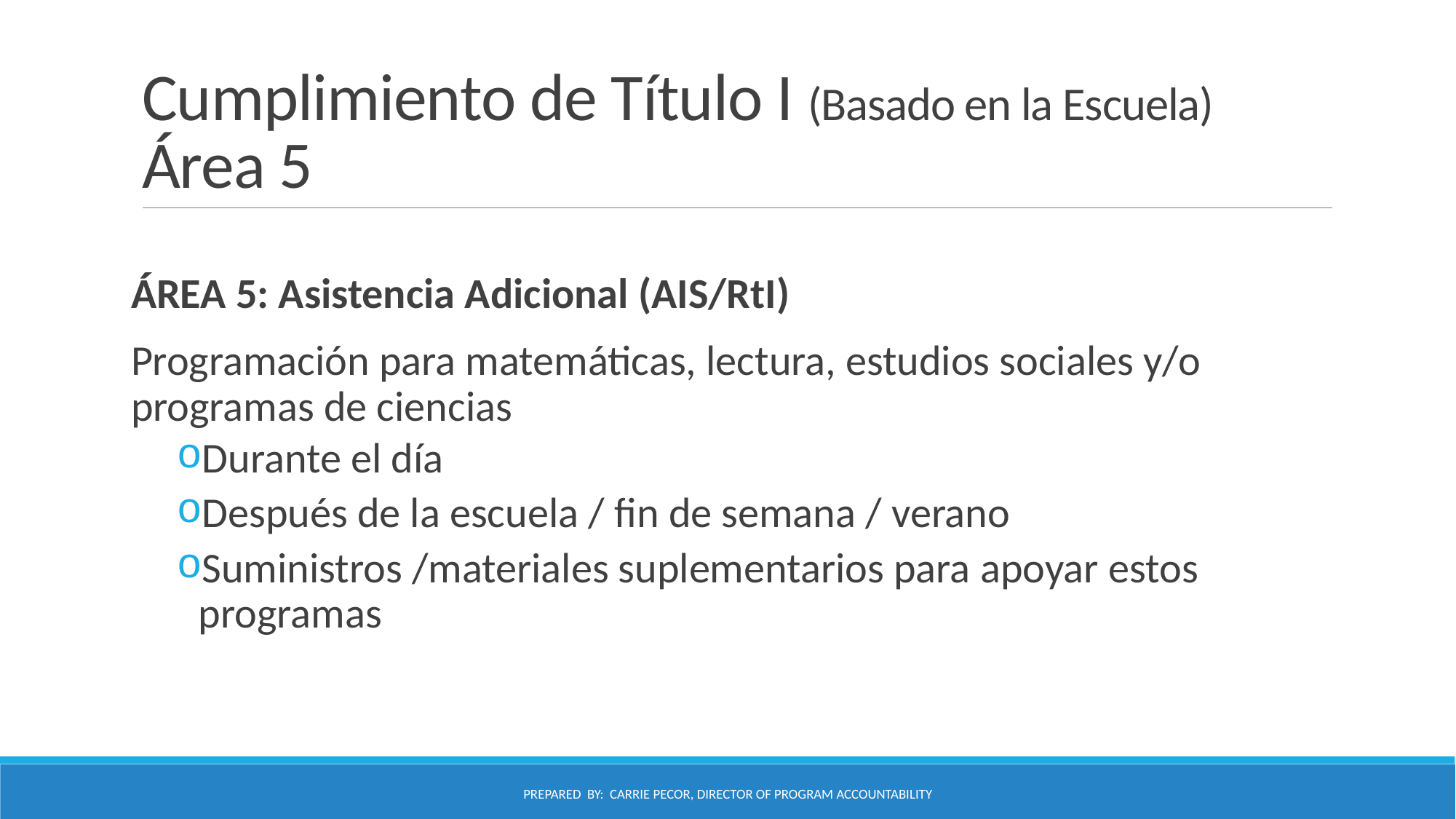

# Cumplimiento de Título I (Basado en la Escuela) Área 5
ÁREA 5: Asistencia Adicional (AIS/RtI)
Programación para matemáticas, lectura, estudios sociales y/o programas de ciencias
Durante el día
Después de la escuela / fin de semana / verano
Suministros /materiales suplementarios para apoyar estos programas
Prepared  by:  Carrie Pecor, Director of Program Accountability